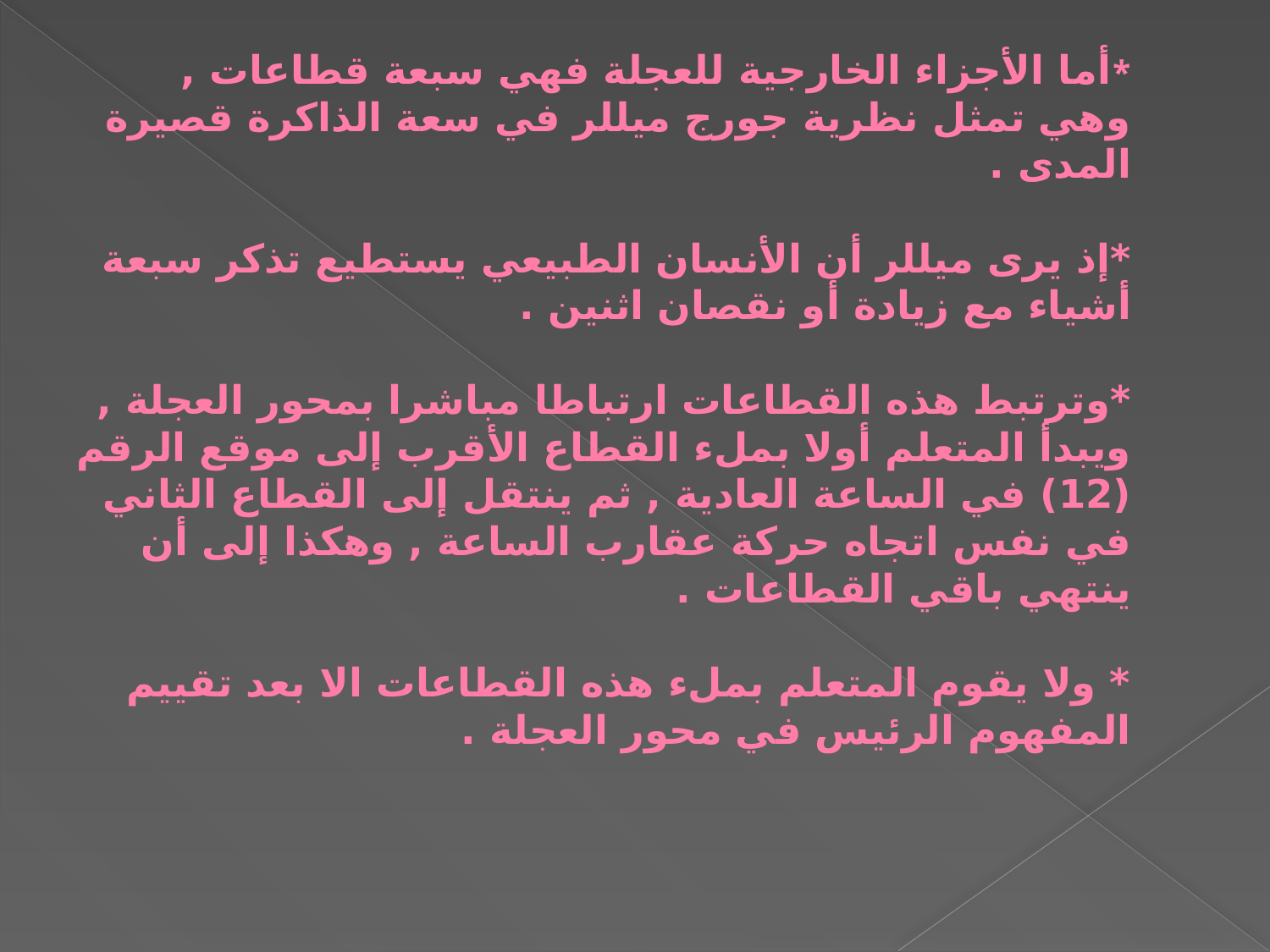

# *أما الأجزاء الخارجية للعجلة فهي سبعة قطاعات , وهي تمثل نظرية جورج ميللر في سعة الذاكرة قصيرة المدى . *إذ يرى ميللر أن الأنسان الطبيعي يستطيع تذكر سبعة أشياء مع زيادة أو نقصان اثنين . *وترتبط هذه القطاعات ارتباطا مباشرا بمحور العجلة , ويبدأ المتعلم أولا بملء القطاع الأقرب إلى موقع الرقم (12) في الساعة العادية , ثم ينتقل إلى القطاع الثاني في نفس اتجاه حركة عقارب الساعة , وهكذا إلى أن ينتهي باقي القطاعات . * ولا يقوم المتعلم بملء هذه القطاعات الا بعد تقييم المفهوم الرئيس في محور العجلة .